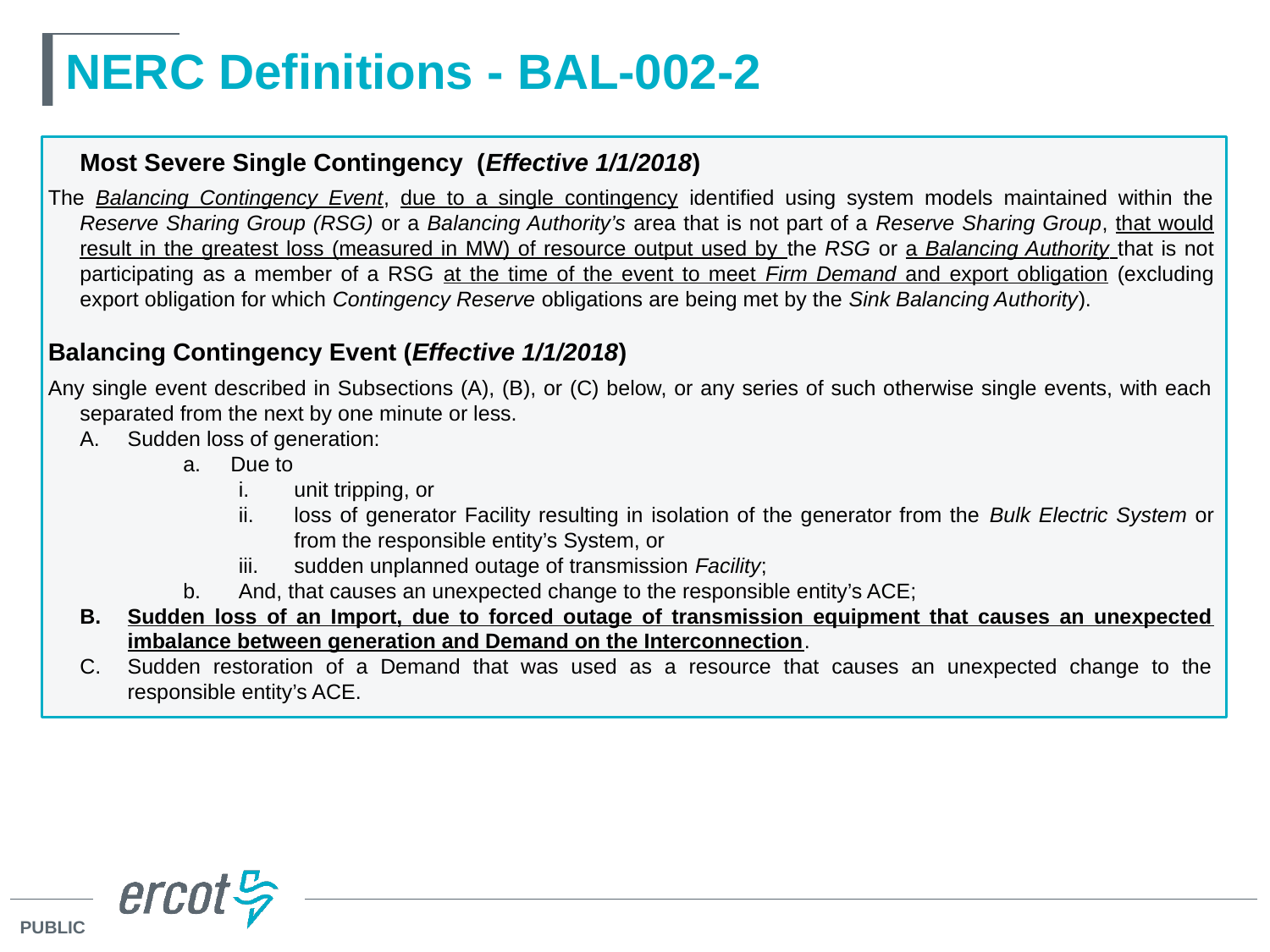

# NERC Definitions - BAL-002-2

Most Severe Single Contingency  (Effective 1/1/2018)

The Balancing Contingency Event, due to a single contingency identified using system models maintained within the Reserve Sharing Group (RSG) or a Balancing Authority’s area that is not part of a Reserve Sharing Group, that would result in the greatest loss (measured in MW) of resource output used by the RSG or a Balancing Authority that is not participating as a member of a RSG at the time of the event to meet Firm Demand and export obligation (excluding export obligation for which Contingency Reserve obligations are being met by the Sink Balancing Authority).

Balancing Contingency Event (Effective 1/1/2018)

Any single event described in Subsections (A), (B), or (C) below, or any series of such otherwise single events, with each separated from the next by one minute or less.
Sudden loss of generation:
Due to
unit tripping, or
loss of generator Facility resulting in isolation of the generator from the Bulk Electric System or from the responsible entity’s System, or
sudden unplanned outage of transmission Facility;
And, that causes an unexpected change to the responsible entity’s ACE;
Sudden loss of an Import, due to forced outage of transmission equipment that causes an unexpected imbalance between generation and Demand on the Interconnection.
Sudden restoration of a Demand that was used as a resource that causes an unexpected change to the responsible entity’s ACE.
5